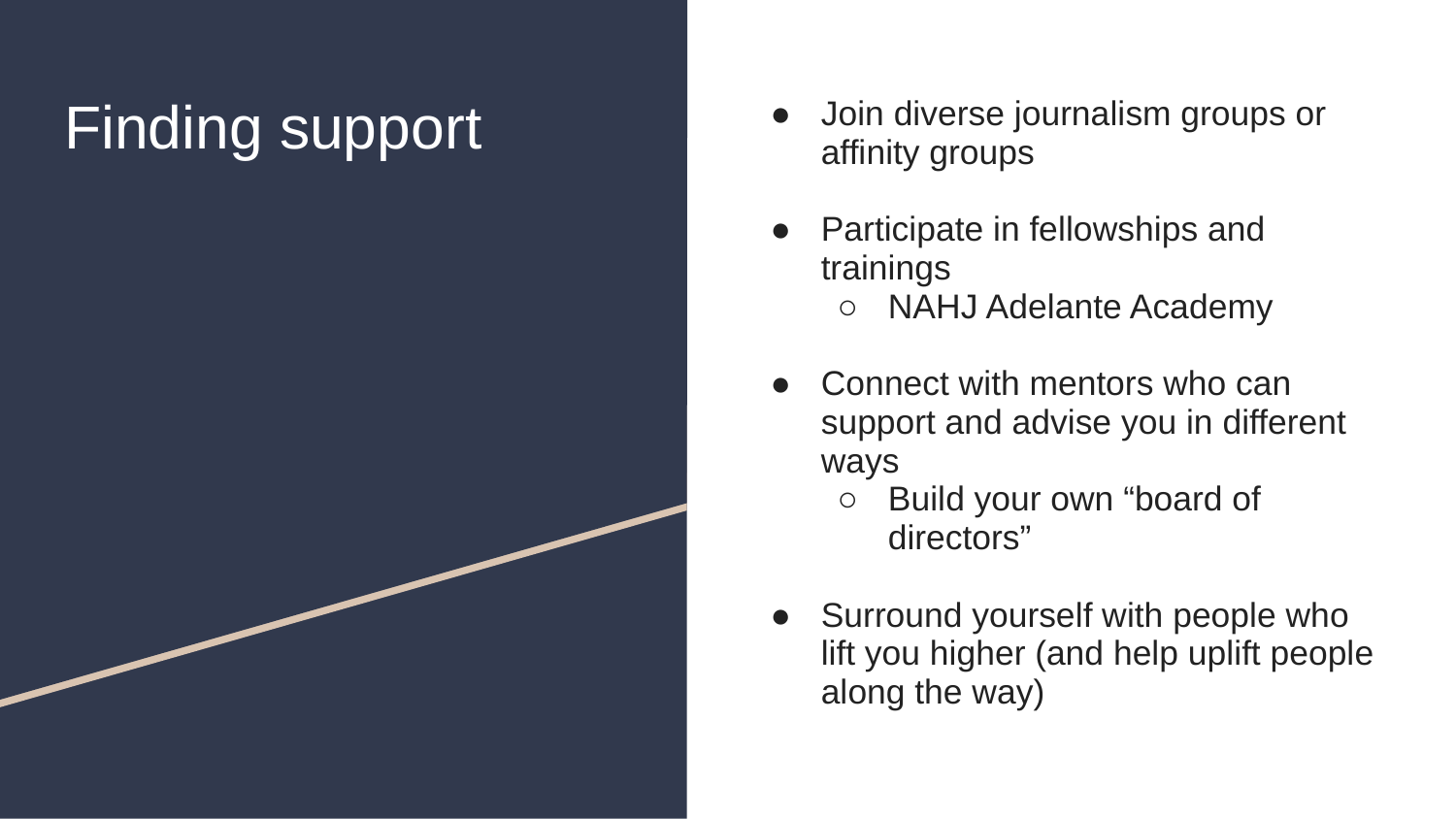

# Finding support
Join diverse journalism groups or affinity groups

Participate in fellowships and trainings
NAHJ Adelante Academy

Connect with mentors who can support and advise you in different ways
Build your own “board of directors”

Surround yourself with people who lift you higher (and help uplift people along the way)